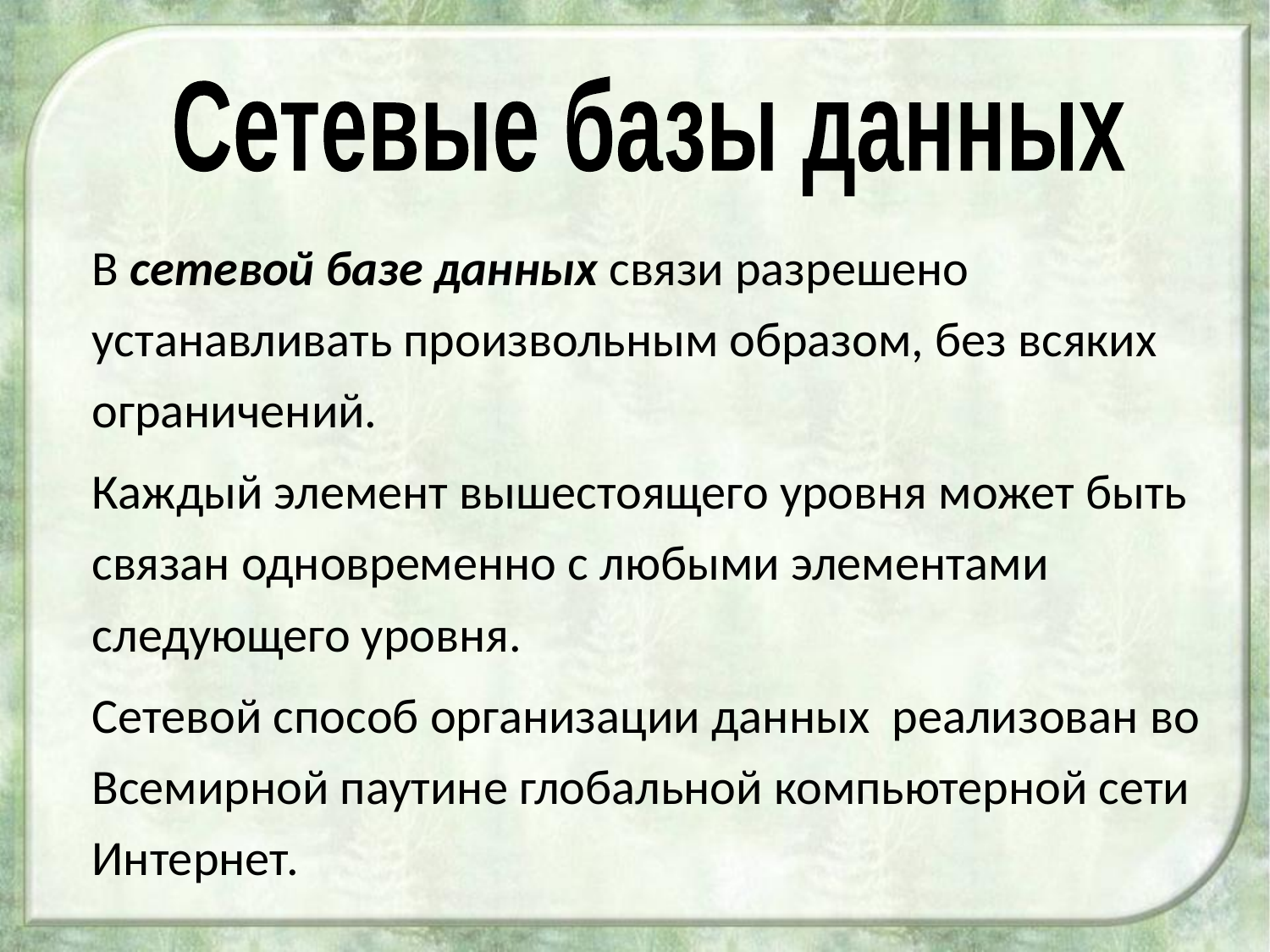

Сетевые базы данных
В сетевой базе данных связи разрешено устанавливать произвольным образом, без всяких ограничений.
Каждый элемент вышестоящего уровня может быть связан одновременно с любыми элементами следующего уровня.
Сетевой способ организации данных  реализован во Всемирной паутине глобальной компьютерной сети Интернет.